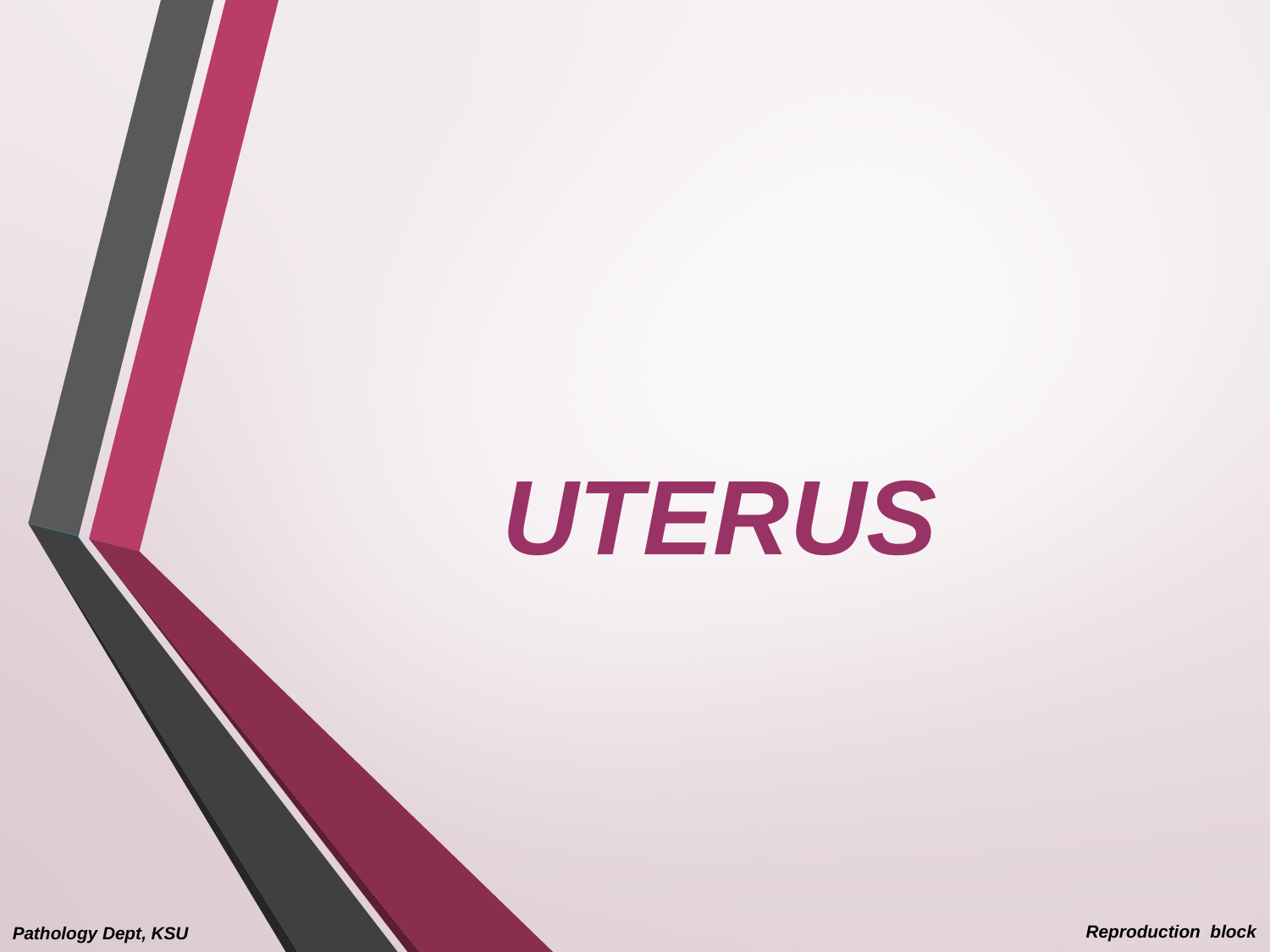

# UTERUS
Reproduction  block
Pathology Dept, KSU